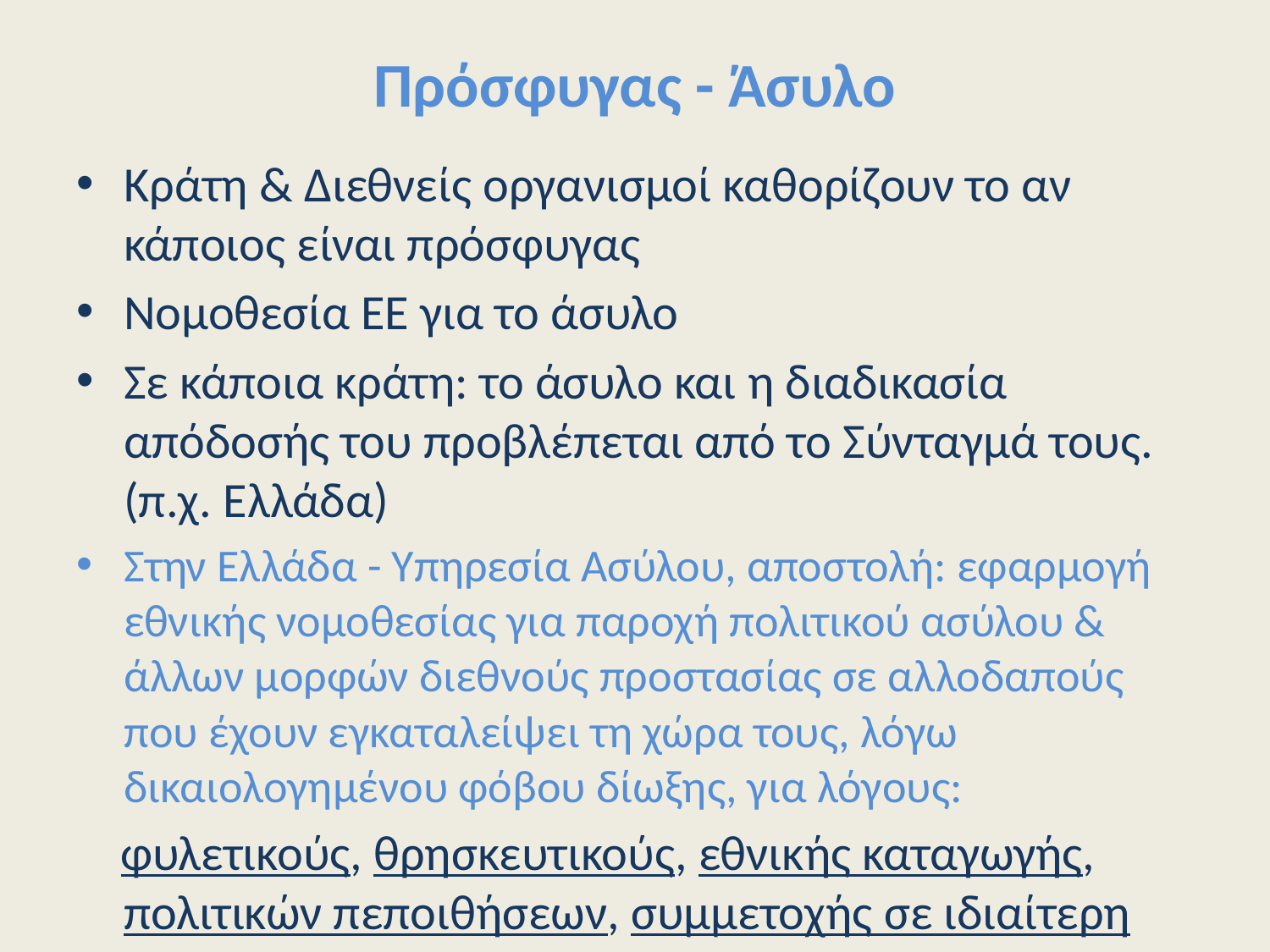

# Πρόσφυγας - Άσυλο
Κράτη & Διεθνείς οργανισμοί καθορίζουν το αν κάποιος είναι πρόσφυγας
Νομοθεσία ΕΕ για το άσυλο
Σε κάποια κράτη: το άσυλο και η διαδικασία απόδοσής του προβλέπεται από το Σύνταγμά τους. (π.χ. Ελλάδα)
Στην Ελλάδα - Υπηρεσία Ασύλου, αποστολή: εφαρμογή εθνικής νομοθεσίας για παροχή πολιτικού ασύλου & άλλων μορφών διεθνούς προστασίας σε αλλοδαπούς που έχουν εγκαταλείψει τη χώρα τους, λόγω δικαιολογημένου φόβου δίωξης, για λόγους:
    φυλετικούς, θρησκευτικούς, εθνικής καταγωγής, πολιτικών πεποιθήσεων, συμμετοχής σε ιδιαίτερη κοινωνική ομάδα